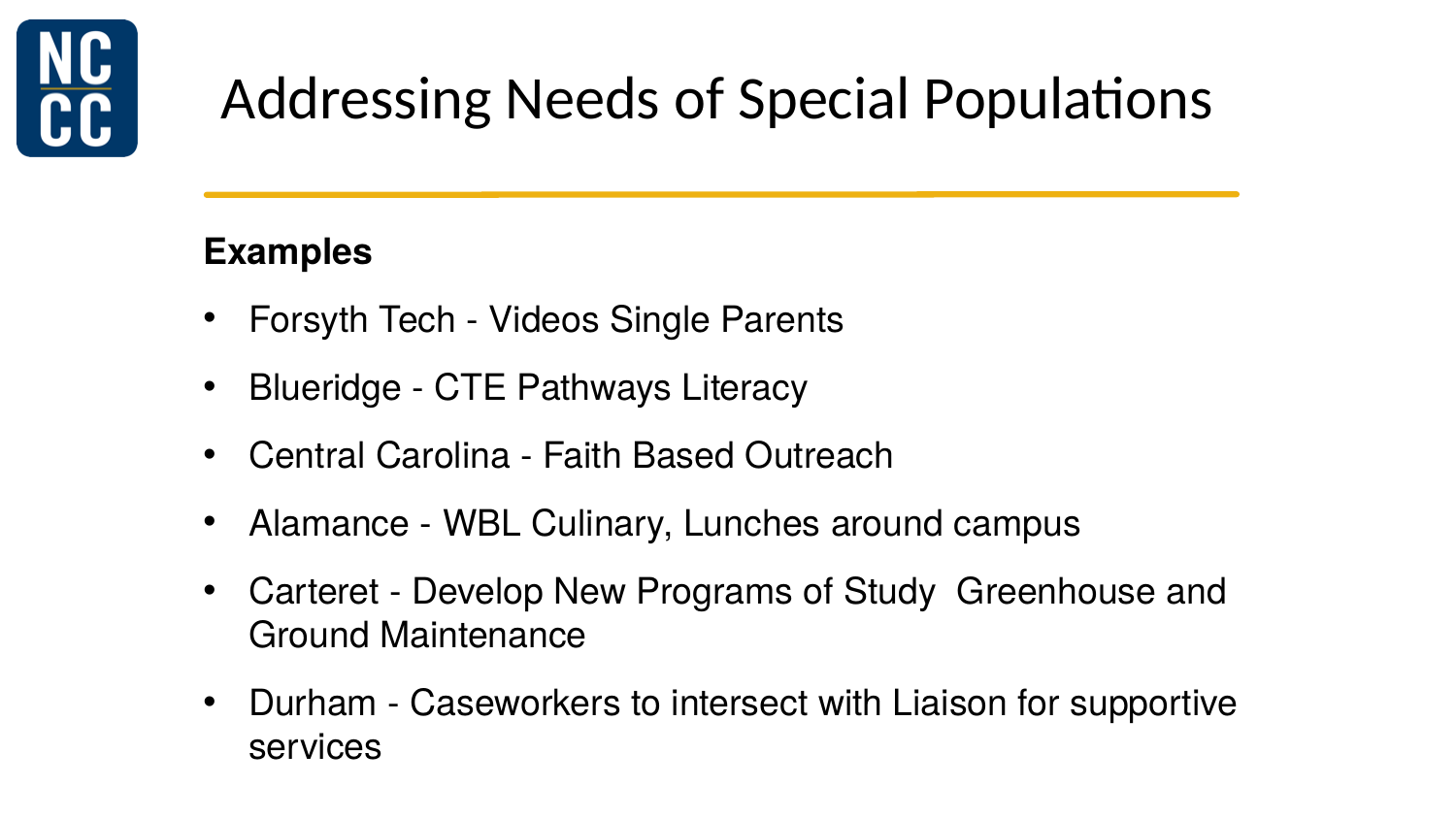

# Addressing Needs of Special Populations
Examples
Forsyth Tech - Videos Single Parents
Blueridge - CTE Pathways Literacy
Central Carolina - Faith Based Outreach
Alamance - WBL Culinary, Lunches around campus
Carteret - Develop New Programs of Study  Greenhouse and Ground Maintenance
Durham - Caseworkers to intersect with Liaison for supportive services